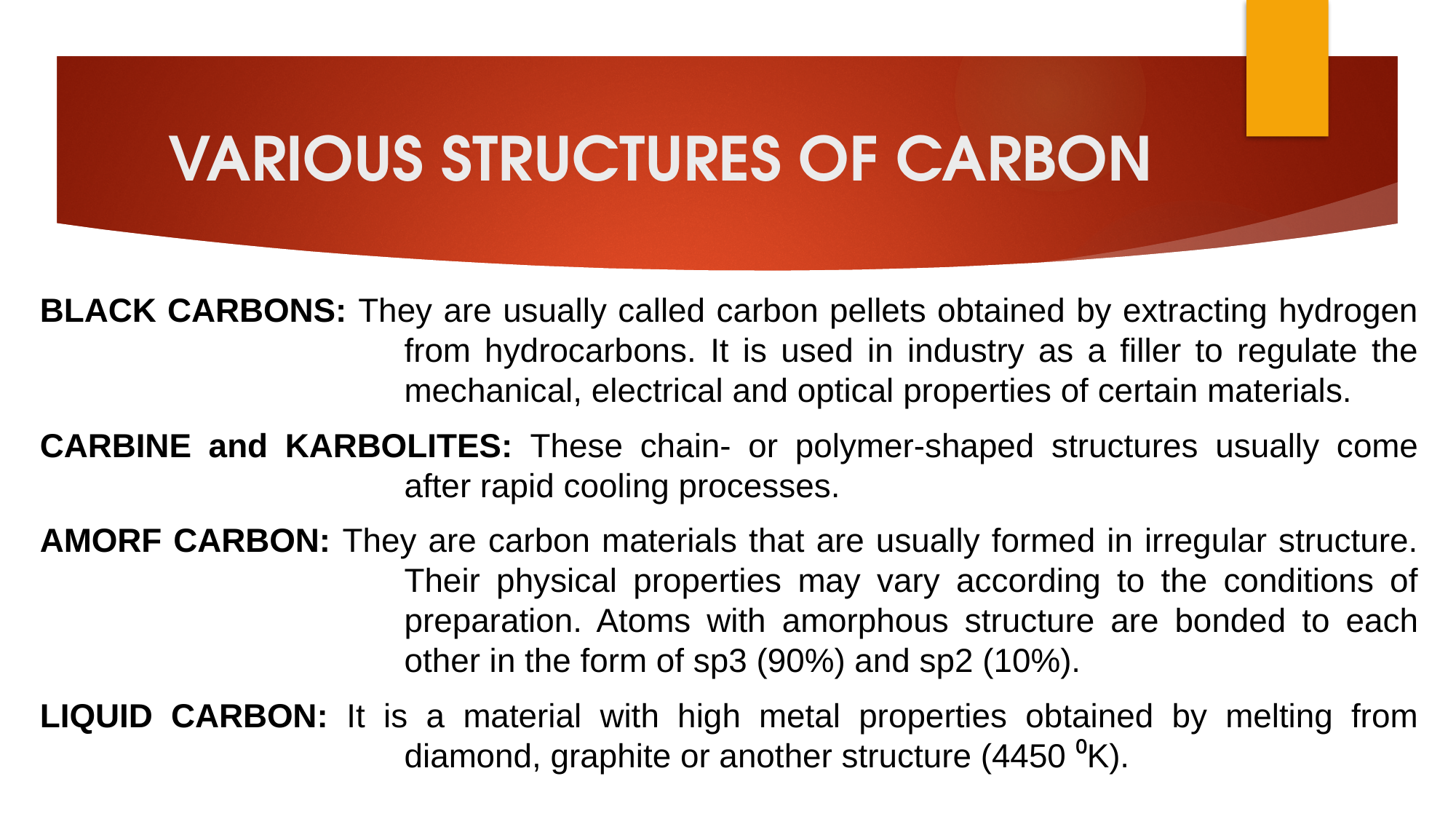

# VARIOUS STRUCTURES OF CARBON
BLACK CARBONS: They are usually called carbon pellets obtained by extracting hydrogen from hydrocarbons. It is used in industry as a filler to regulate the mechanical, electrical and optical properties of certain materials.
CARBINE and KARBOLITES: These chain- or polymer-shaped structures usually come after rapid cooling processes.
AMORF CARBON: They are carbon materials that are usually formed in irregular structure. Their physical properties may vary according to the conditions of preparation. Atoms with amorphous structure are bonded to each other in the form of sp3 (90%) and sp2 (10%).
LIQUID CARBON: It is a material with high metal properties obtained by melting from diamond, graphite or another structure (4450 ⁰K).